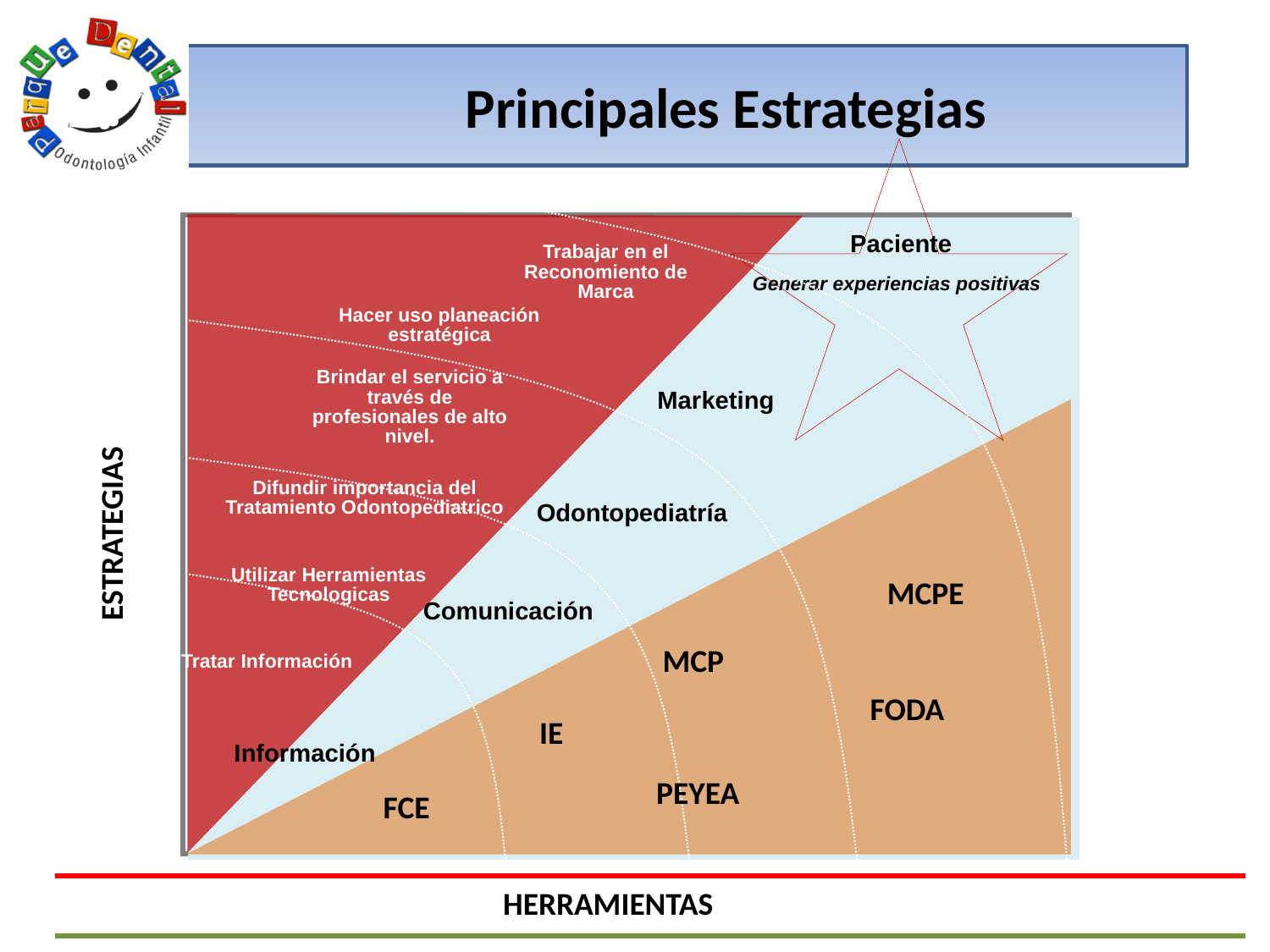

# Principales Estrategias

Paciente
Trabajar en el Reconomiento de Marca
Generar experiencias positivas
Brindar el servicio a través de profesionales de alto nivel.
Marketing

Difundir importancia del Tratamiento Odontopediatrico
Odontopediatría
Utilizar Herramientas Tecnologicas
Comunicación
Tratar Información
Información

Hacer uso planeación estratégica
ESTRATEGIAS
MCPE
MCP
FODA
IE
PEYEA
FCE
HERRAMIENTAS